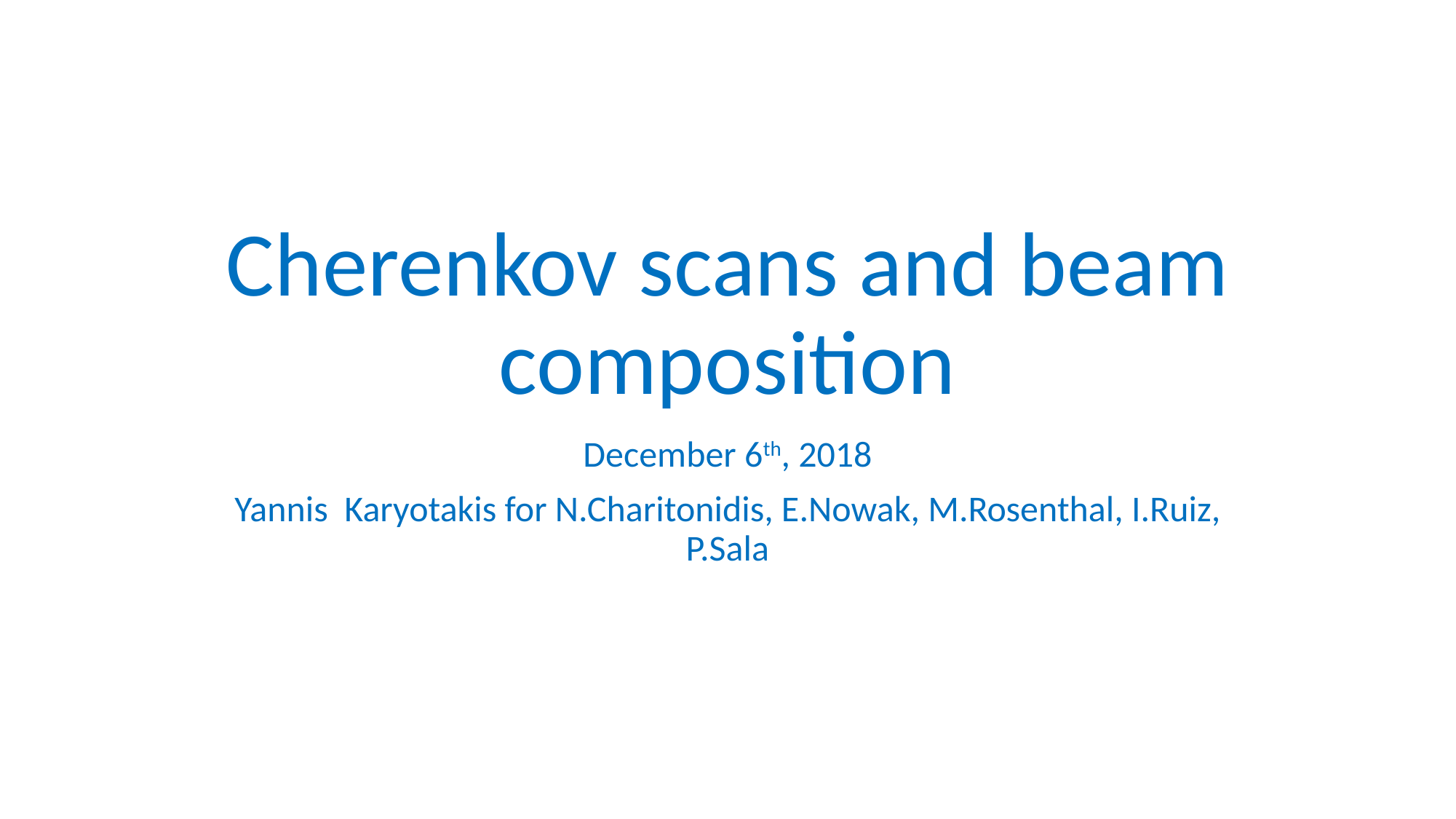

# Cherenkov scans and beam composition
December 6th, 2018
Yannis  Karyotakis for N.Charitonidis, E.Nowak, M.Rosenthal, I.Ruiz, P.Sala